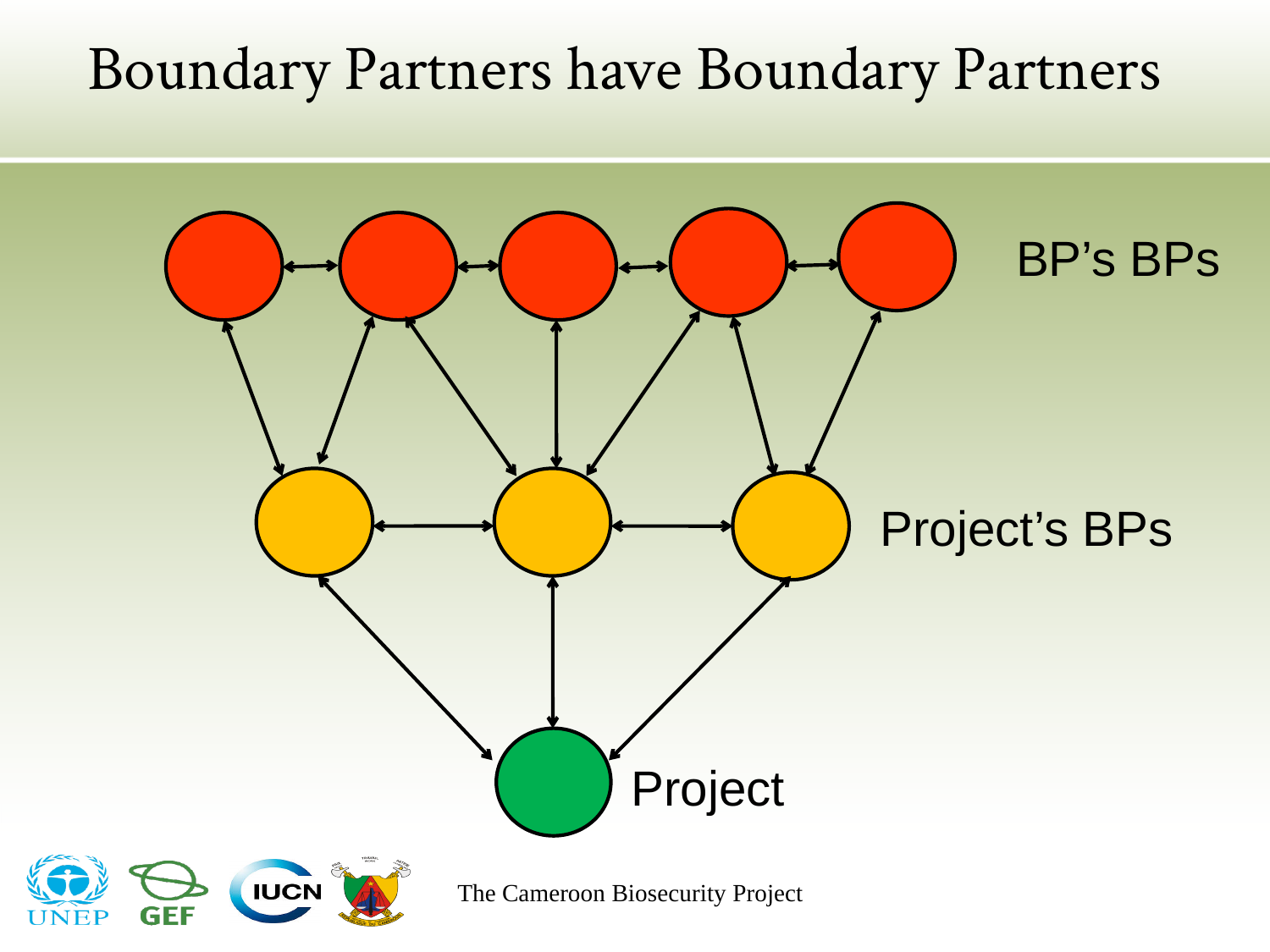

# Boundary Partners have Boundary Partners

BP’s BPs

Project’s BPs

Project
The Cameroon Biosecurity Project